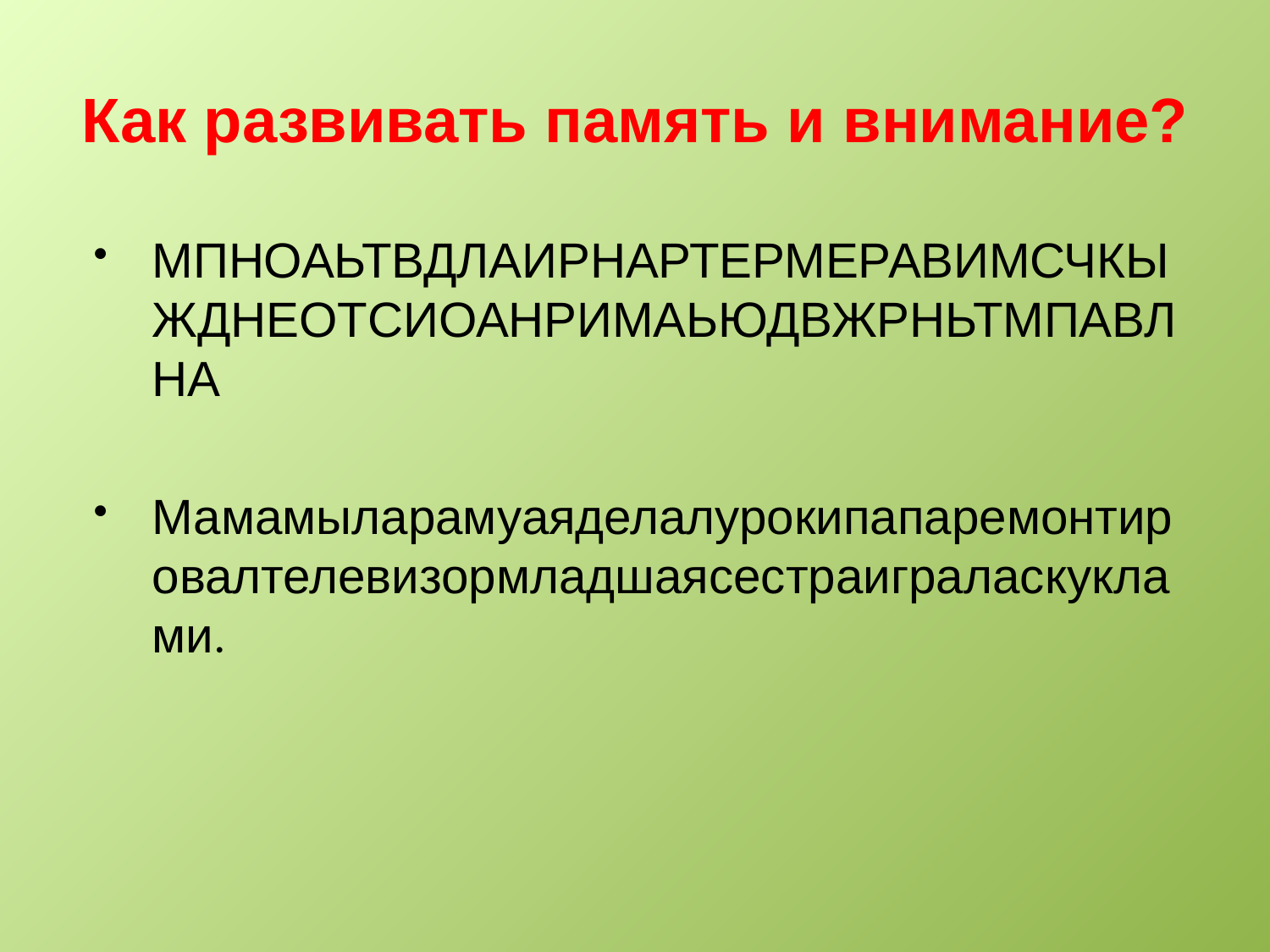

# Как развивать память и внимание?
МПНОАЬТВДЛАИРНАРТЕРМЕРАВИМСЧКЫЖДНЕОТСИОАНРИМАЬЮДВЖРНЬТМПАВЛНА

Мамамыларамуаяделалурокипапаремонтировалтелевизормладшаясестраиграласкуклами.